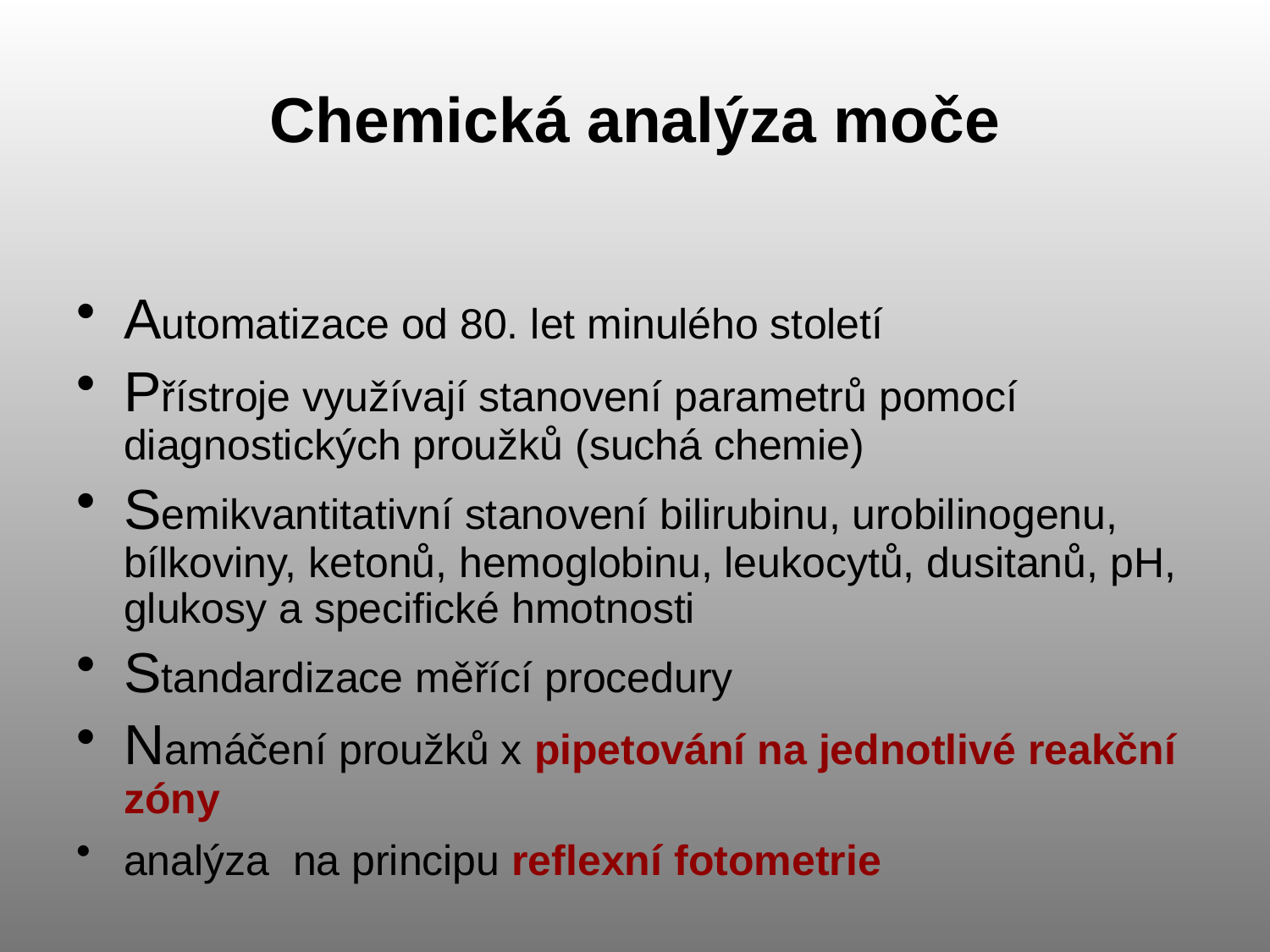

# Chemická analýza moče

Automatizace od 80. let minulého století
Přístroje využívají stanovení parametrů pomocí diagnostických proužků (suchá chemie)
Semikvantitativní stanovení bilirubinu, urobilinogenu, bílkoviny, ketonů, hemoglobinu, leukocytů, dusitanů, pH, glukosy a specifické hmotnosti
Standardizace měřící procedury
Namáčení proužků x pipetování na jednotlivé reakční zóny
analýza  na principu reflexní fotometrie